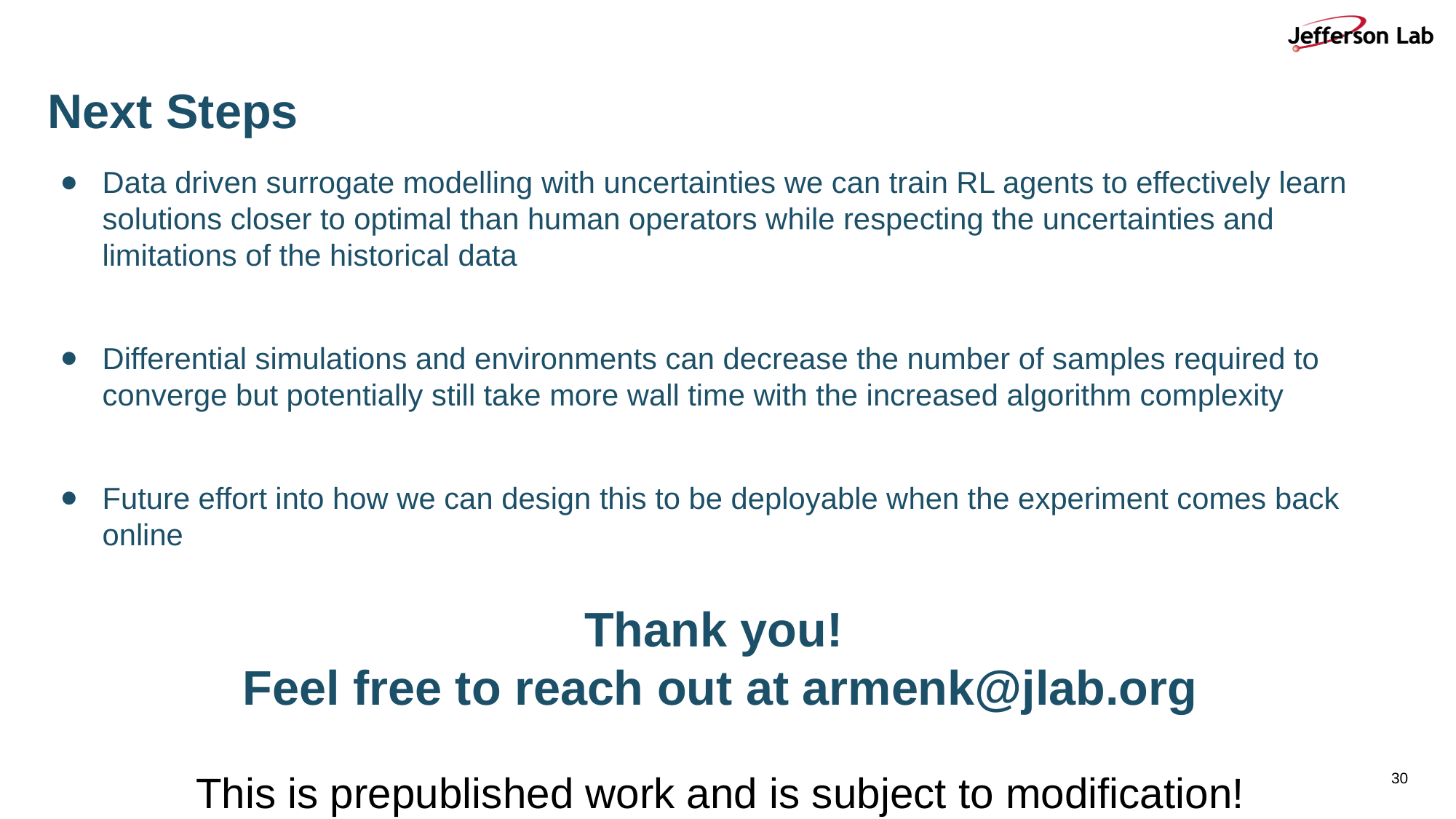

# Next Steps
Data driven surrogate modelling with uncertainties we can train RL agents to effectively learn solutions closer to optimal than human operators while respecting the uncertainties and limitations of the historical data

Differential simulations and environments can decrease the number of samples required to converge but potentially still take more wall time with the increased algorithm complexity

Future effort into how we can design this to be deployable when the experiment comes back online
Thank you!
Feel free to reach out at armenk@jlab.org

This is prepublished work and is subject to modification!
30